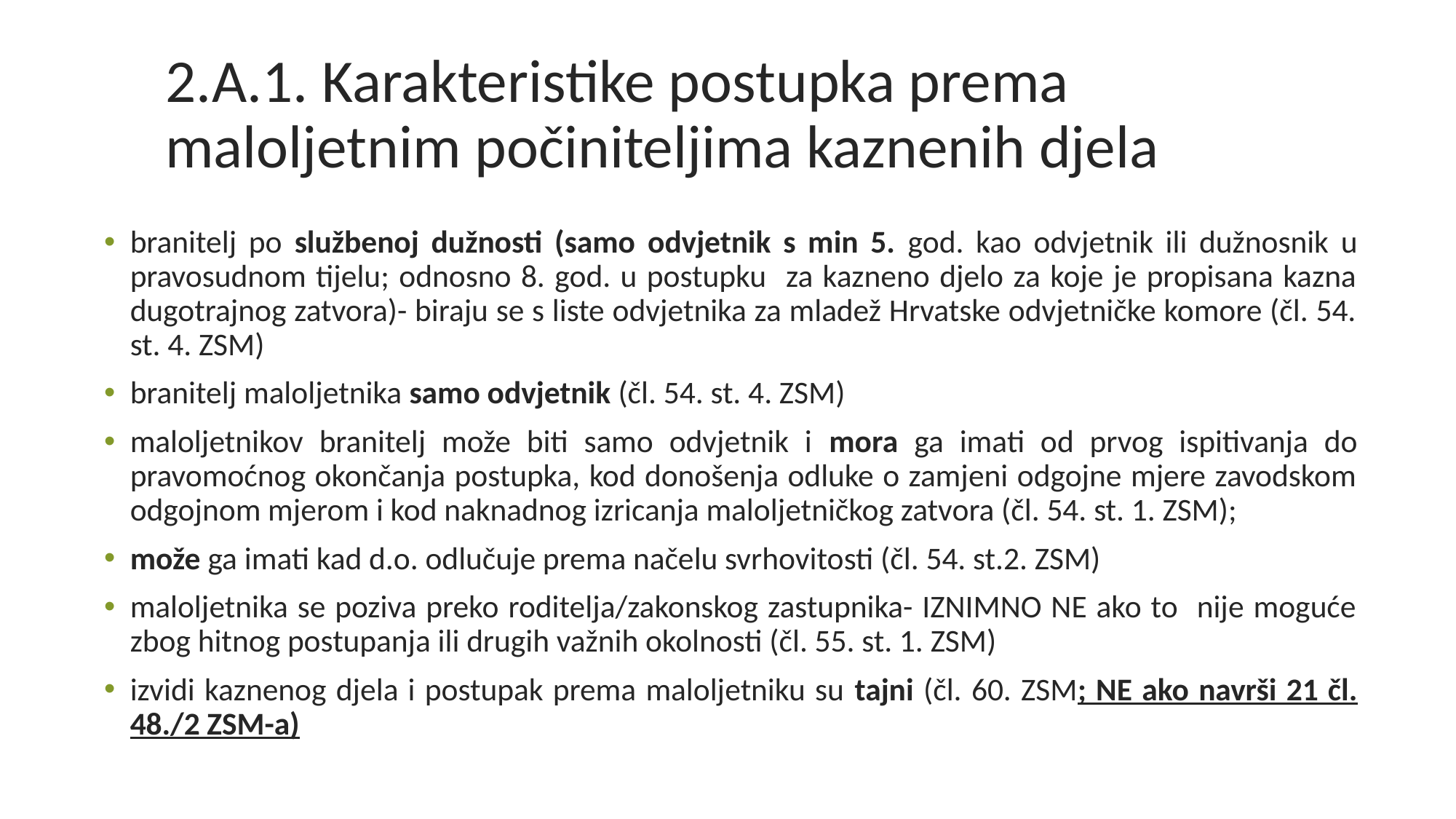

# 2.A.1. Karakteristike postupka prema maloljetnim počiniteljima kaznenih djela
branitelj po službenoj dužnosti (samo odvjetnik s min 5. god. kao odvjetnik ili dužnosnik u pravosudnom tijelu; odnosno 8. god. u postupku  za kazneno djelo za koje je propisana kazna dugotrajnog zatvora)- biraju se s liste odvjetnika za mladež Hrvatske odvjetničke komore (čl. 54. st. 4. ZSM)
branitelj maloljetnika samo odvjetnik (čl. 54. st. 4. ZSM)
maloljetnikov branitelj može biti samo odvjetnik i mora ga imati od prvog ispitivanja do pravomoćnog okončanja postupka, kod donošenja odluke o zamjeni odgojne mjere zavodskom odgojnom mjerom i kod naknadnog izricanja maloljetničkog zatvora (čl. 54. st. 1. ZSM);
može ga imati kad d.o. odlučuje prema načelu svrhovitosti (čl. 54. st.2. ZSM)
maloljetnika se poziva preko roditelja/zakonskog zastupnika- IZNIMNO NE ako to  nije moguće zbog hitnog postupanja ili drugih važnih okolnosti (čl. 55. st. 1. ZSM)
izvidi kaznenog djela i postupak prema maloljetniku su tajni (čl. 60. ZSM; NE ako navrši 21 čl. 48./2 ZSM-a)